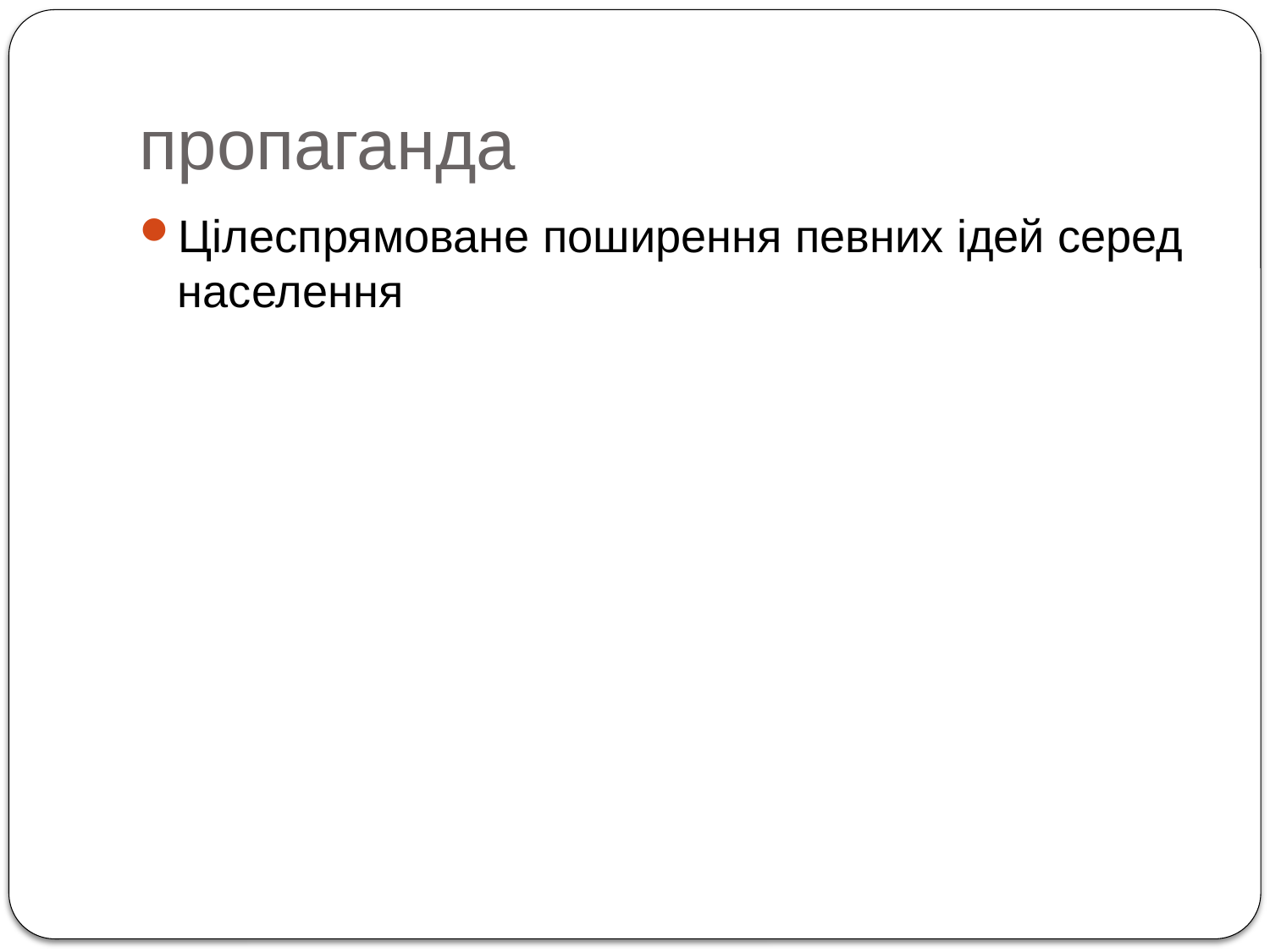

# пропаганда
Цілеспрямоване поширення певних ідей серед населення